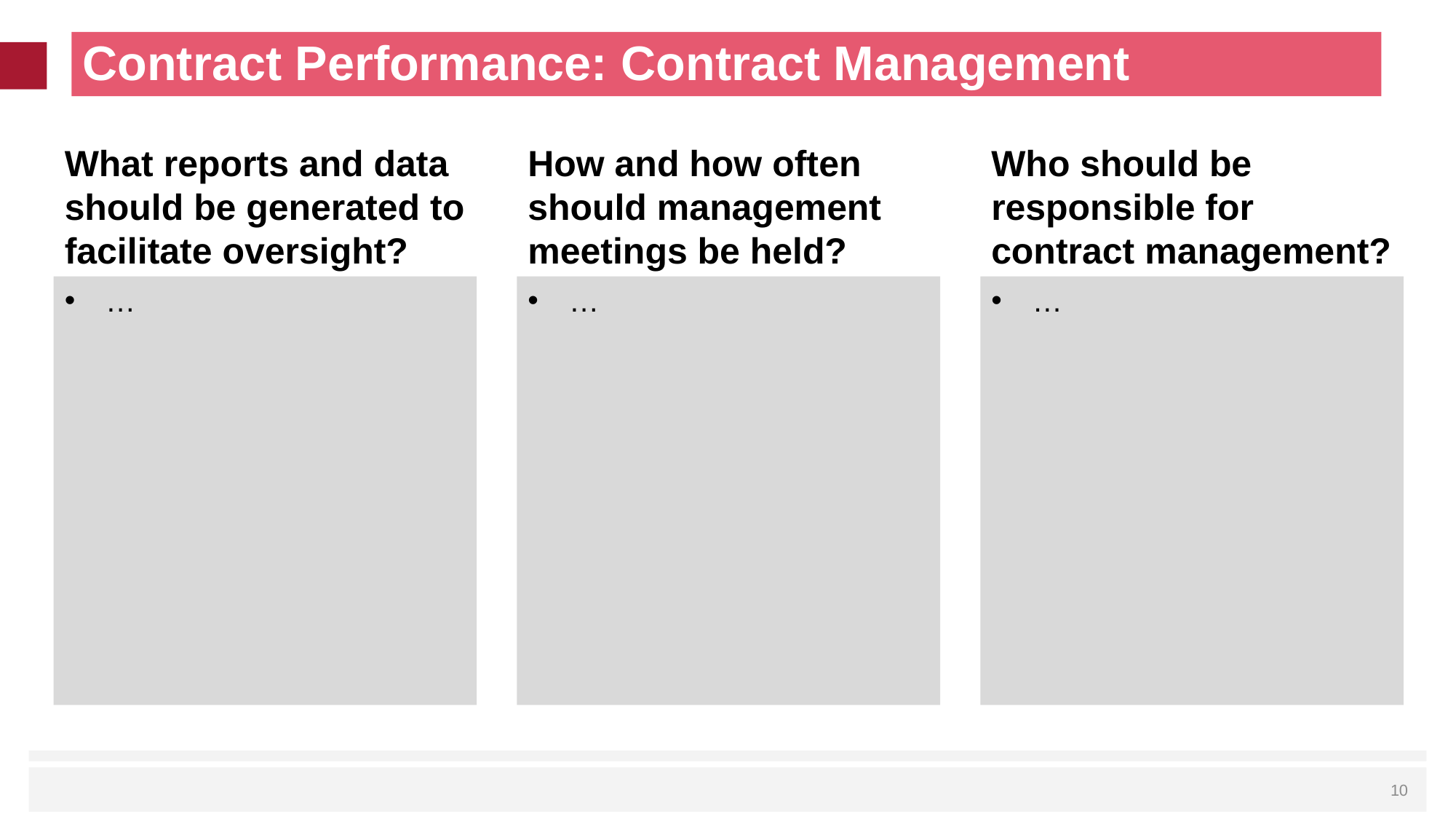

# Contract Performance: Contract Management
What reports and data should be generated to facilitate oversight?
How and how often should management meetings be held?
Who should be responsible for contract management?
…
…
…
  10